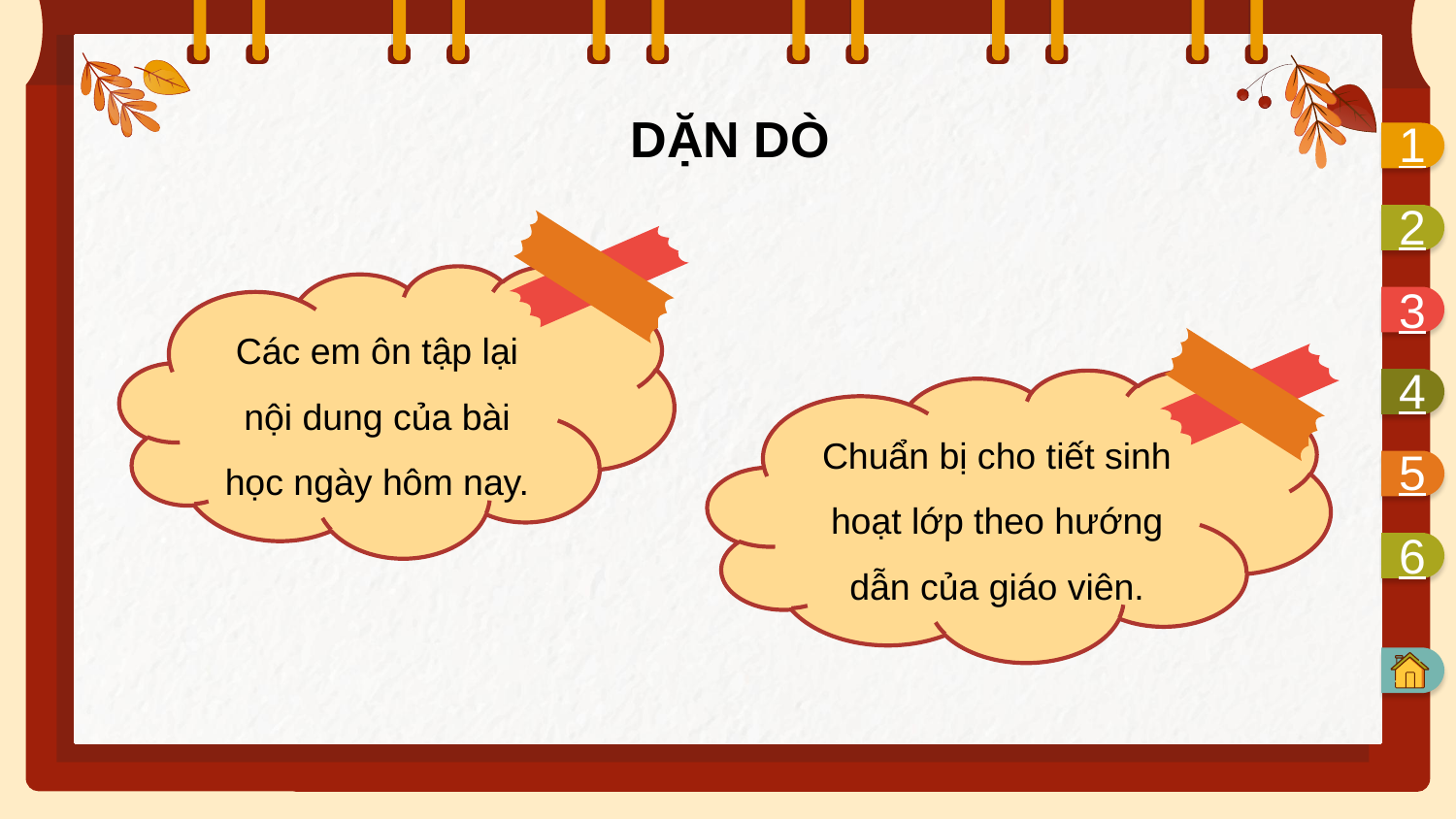

DẶN DÒ
1

2

Các em ôn tập lại nội dung của bài học ngày hôm nay.
3

4

Chuẩn bị cho tiết sinh hoạt lớp theo hướng dẫn của giáo viên.
5

6